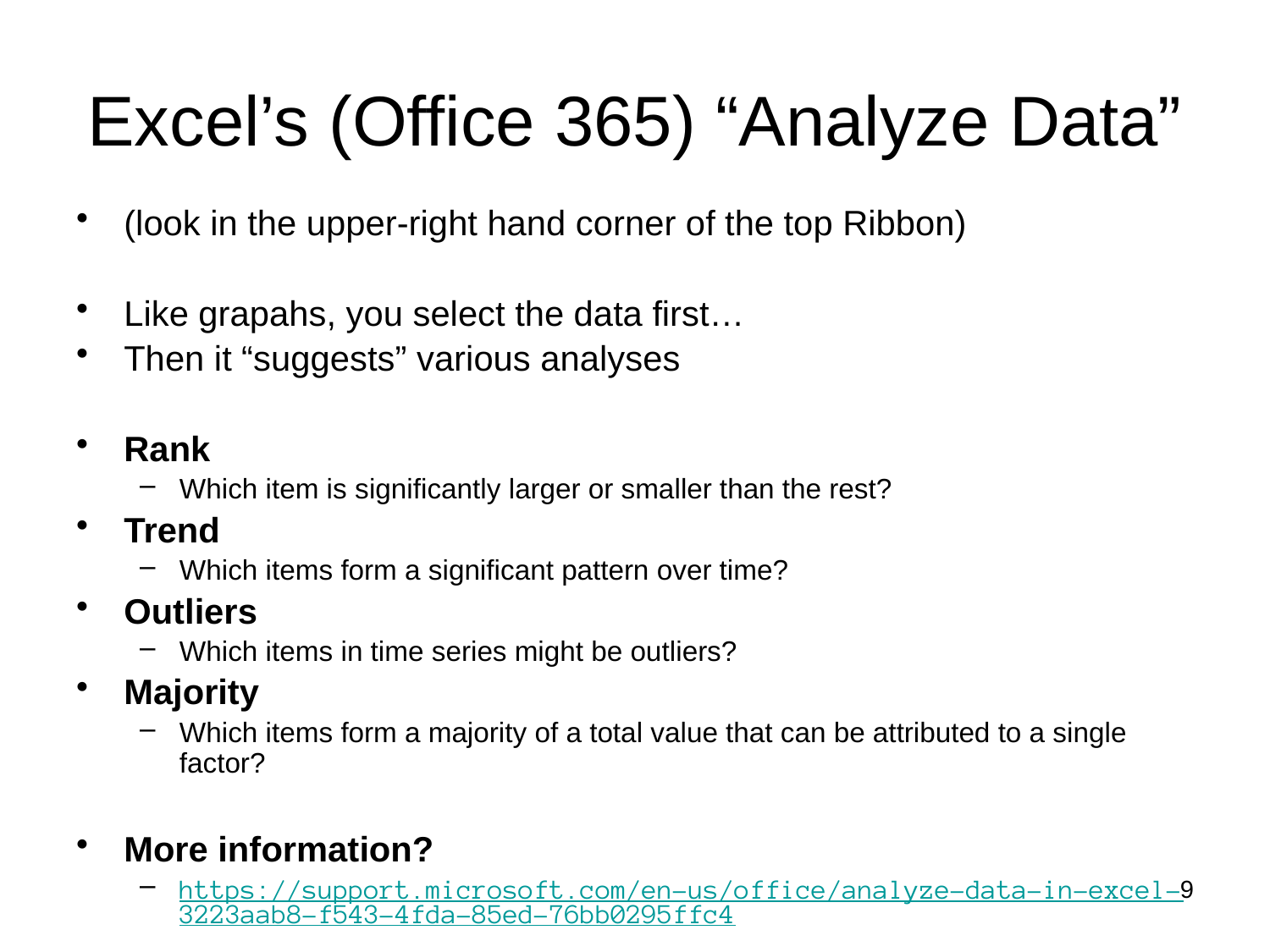

# Excel’s (Office 365) “Analyze Data”
(look in the upper-right hand corner of the top Ribbon)

Like grapahs, you select the data first…
Then it “suggests” various analyses

Rank
Which item is significantly larger or smaller than the rest?
Trend
Which items form a significant pattern over time?
Outliers
Which items in time series might be outliers?
Majority
Which items form a majority of a total value that can be attributed to a single factor?

More information?
https://support.microsoft.com/en-us/office/analyze-data-in-excel-3223aab8-f543-4fda-85ed-76bb0295ffc4

9